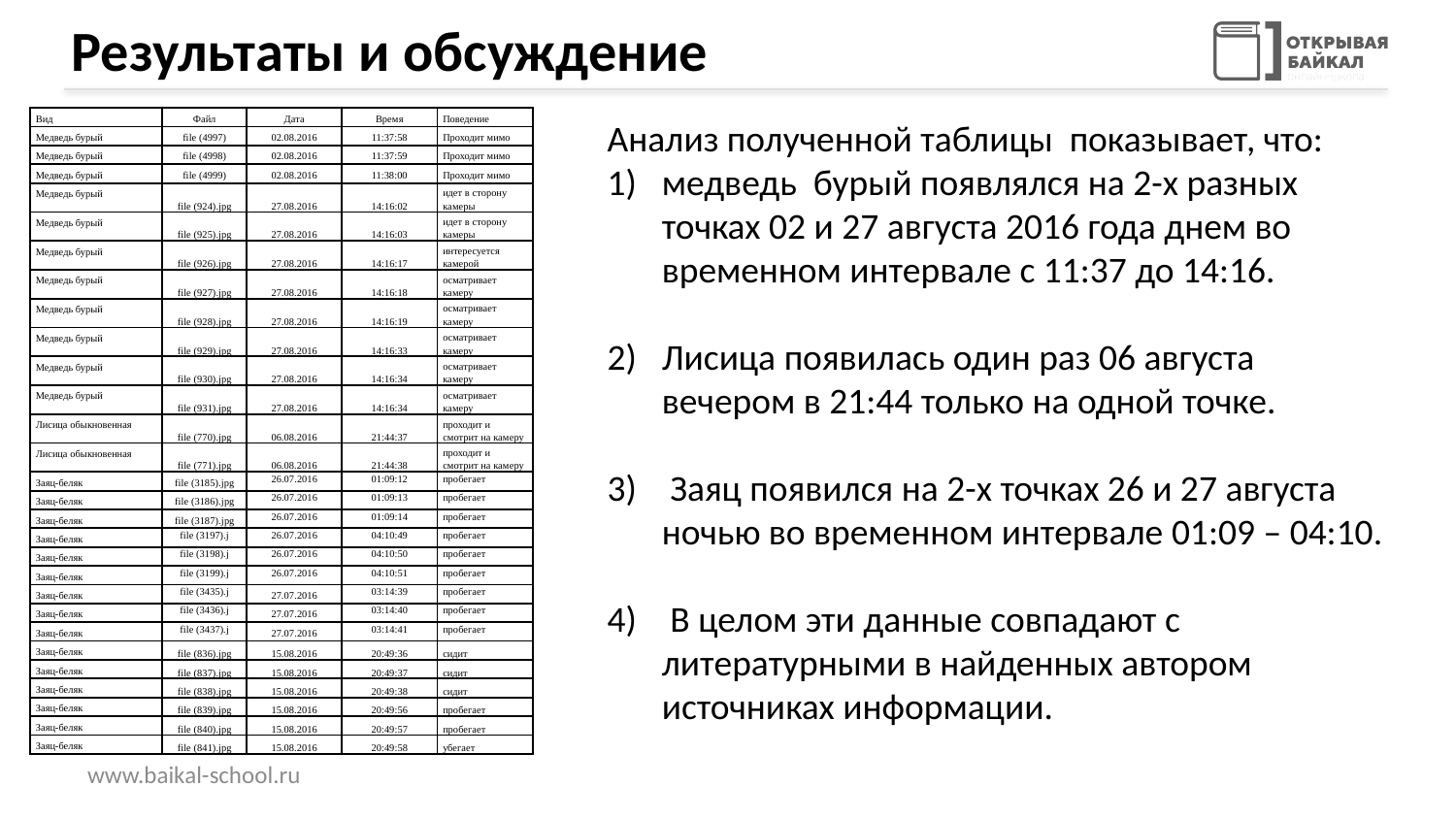

# Результаты и обсуждение

| Вид | Файл | Дата | Время | Поведение |
| --- | --- | --- | --- | --- |
| Медведь бурый | file (4997) | 02.08.2016 | 11:37:58 | Проходит мимо |
| Медведь бурый | file (4998) | 02.08.2016 | 11:37:59 | Проходит мимо |
| Медведь бурый | file (4999) | 02.08.2016 | 11:38:00 | Проходит мимо |
| Медведь бурый | file (924).jpg | 27.08.2016 | 14:16:02 | идет в сторону камеры |
| Медведь бурый | file (925).jpg | 27.08.2016 | 14:16:03 | идет в сторону камеры |
| Медведь бурый | file (926).jpg | 27.08.2016 | 14:16:17 | интересуется камерой |
| Медведь бурый | file (927).jpg | 27.08.2016 | 14:16:18 | осматривает камеру |
| Медведь бурый | file (928).jpg | 27.08.2016 | 14:16:19 | осматривает камеру |
| Медведь бурый | file (929).jpg | 27.08.2016 | 14:16:33 | осматривает камеру |
| Медведь бурый | file (930).jpg | 27.08.2016 | 14:16:34 | осматривает камеру |
| Медведь бурый | file (931).jpg | 27.08.2016 | 14:16:34 | осматривает камеру |
| Лисица обыкновенная | file (770).jpg | 06.08.2016 | 21:44:37 | проходит и смотрит на камеру |
| Лисица обыкновенная | file (771).jpg | 06.08.2016 | 21:44:38 | проходит и смотрит на камеру |
| Заяц-беляк | file (3185).jpg | 26.07.2016 | 01:09:12 | пробегает |
| Заяц-беляк | file (3186).jpg | 26.07.2016 | 01:09:13 | пробегает |
| Заяц-беляк | file (3187).jpg | 26.07.2016 | 01:09:14 | пробегает |
| Заяц-беляк | file (3197).j | 26.07.2016 | 04:10:49 | пробегает |
| Заяц-беляк | file (3198).j | 26.07.2016 | 04:10:50 | пробегает |
| Заяц-беляк | file (3199).j | 26.07.2016 | 04:10:51 | пробегает |
| Заяц-беляк | file (3435).j | 27.07.2016 | 03:14:39 | пробегает |
| Заяц-беляк | file (3436).j | 27.07.2016 | 03:14:40 | пробегает |
| Заяц-беляк | file (3437).j | 27.07.2016 | 03:14:41 | пробегает |
| Заяц-беляк | file (836).jpg | 15.08.2016 | 20:49:36 | сидит |
| Заяц-беляк | file (837).jpg | 15.08.2016 | 20:49:37 | сидит |
| Заяц-беляк | file (838).jpg | 15.08.2016 | 20:49:38 | сидит |
| Заяц-беляк | file (839).jpg | 15.08.2016 | 20:49:56 | пробегает |
| Заяц-беляк | file (840).jpg | 15.08.2016 | 20:49:57 | пробегает |
| Заяц-беляк | file (841).jpg | 15.08.2016 | 20:49:58 | убегает |
Анализ полученной таблицы  показывает, что:
медведь  бурый появлялся на 2-х разных точках 02 и 27 августа 2016 года днем во временном интервале с 11:37 до 14:16.

Лисица появилась один раз 06 августа вечером в 21:44 только на одной точке.

 Заяц появился на 2-х точках 26 и 27 августа ночью во временном интервале 01:09 – 04:10.

 В целом эти данные совпадают с литературными в найденных автором источниках информации.